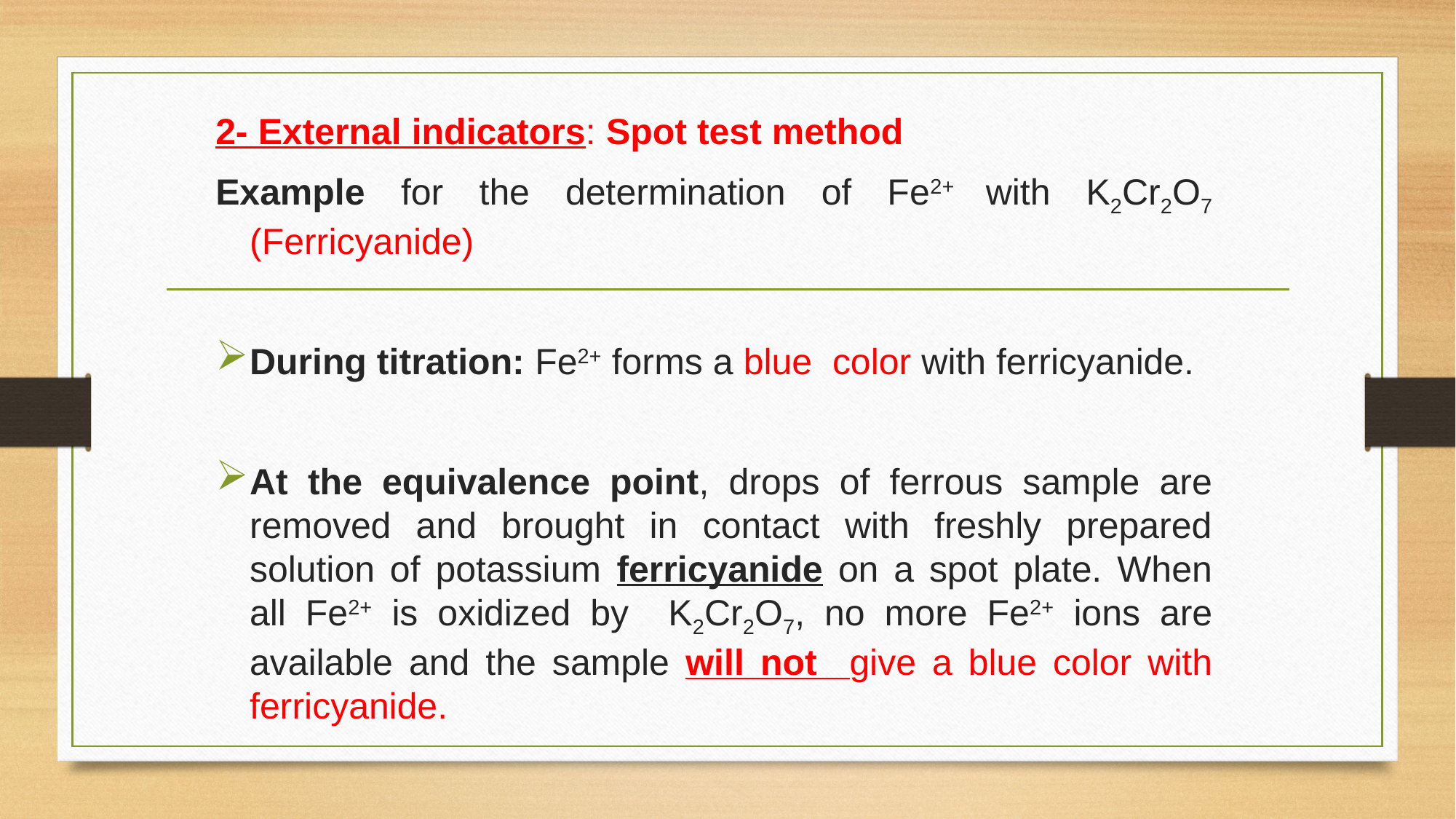

2- External indicators: Spot test method
Example for the determination of Fe2+ with K2Cr2O7 (Ferricyanide)

During titration: Fe2+ forms a blue  color with ferricyanide.

At the equivalence point, drops of ferrous sample are removed and brought in contact with freshly prepared solution of potassium ferricyanide on a spot plate. When all Fe2+ is oxidized by  K2Cr2O7, no more Fe2+ ions are available and the sample will not  give a blue color with ferricyanide.